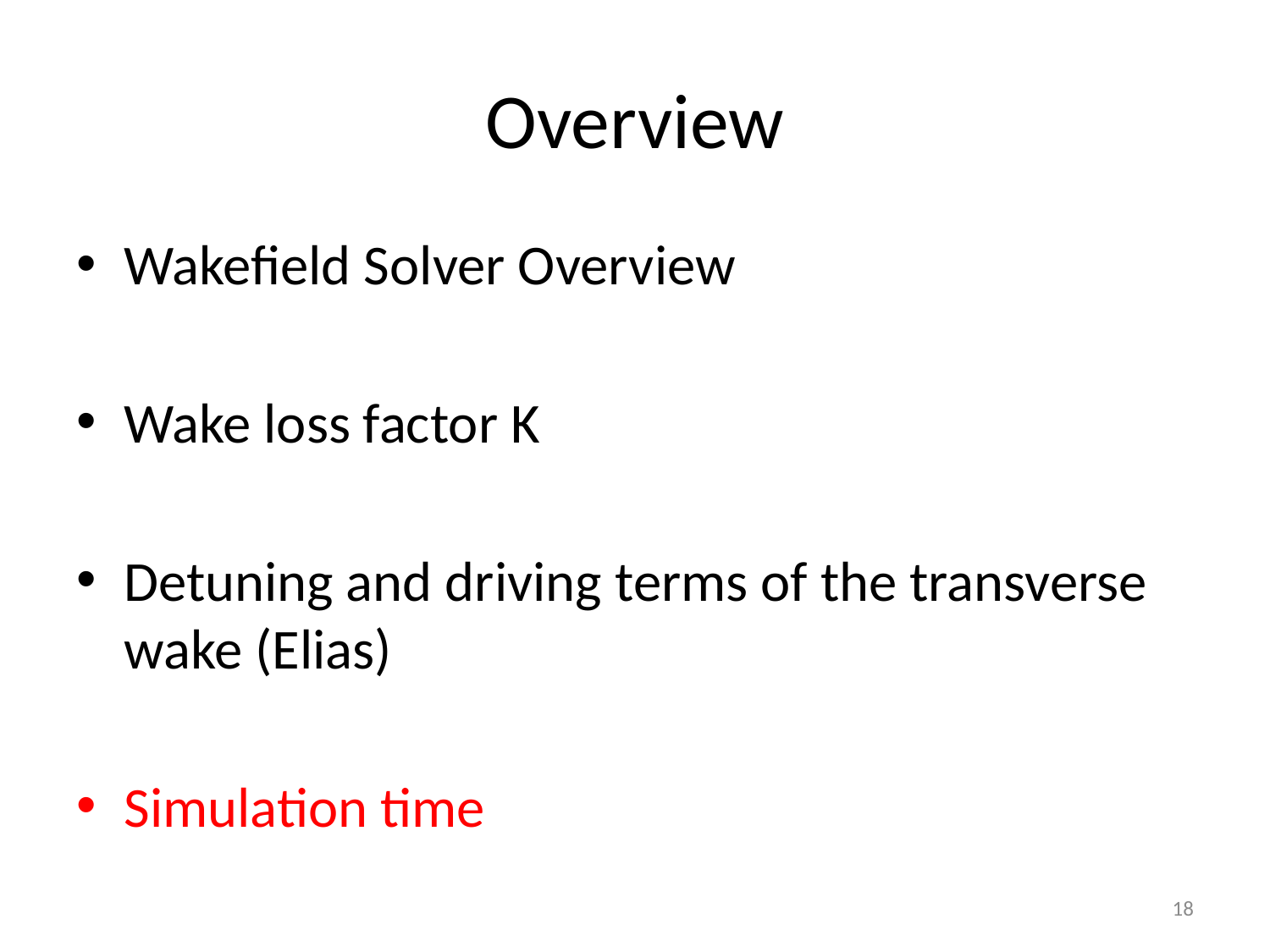

# Overview
Wakefield Solver Overview

Wake loss factor K

Detuning and driving terms of the transverse wake (Elias)

Simulation time

18